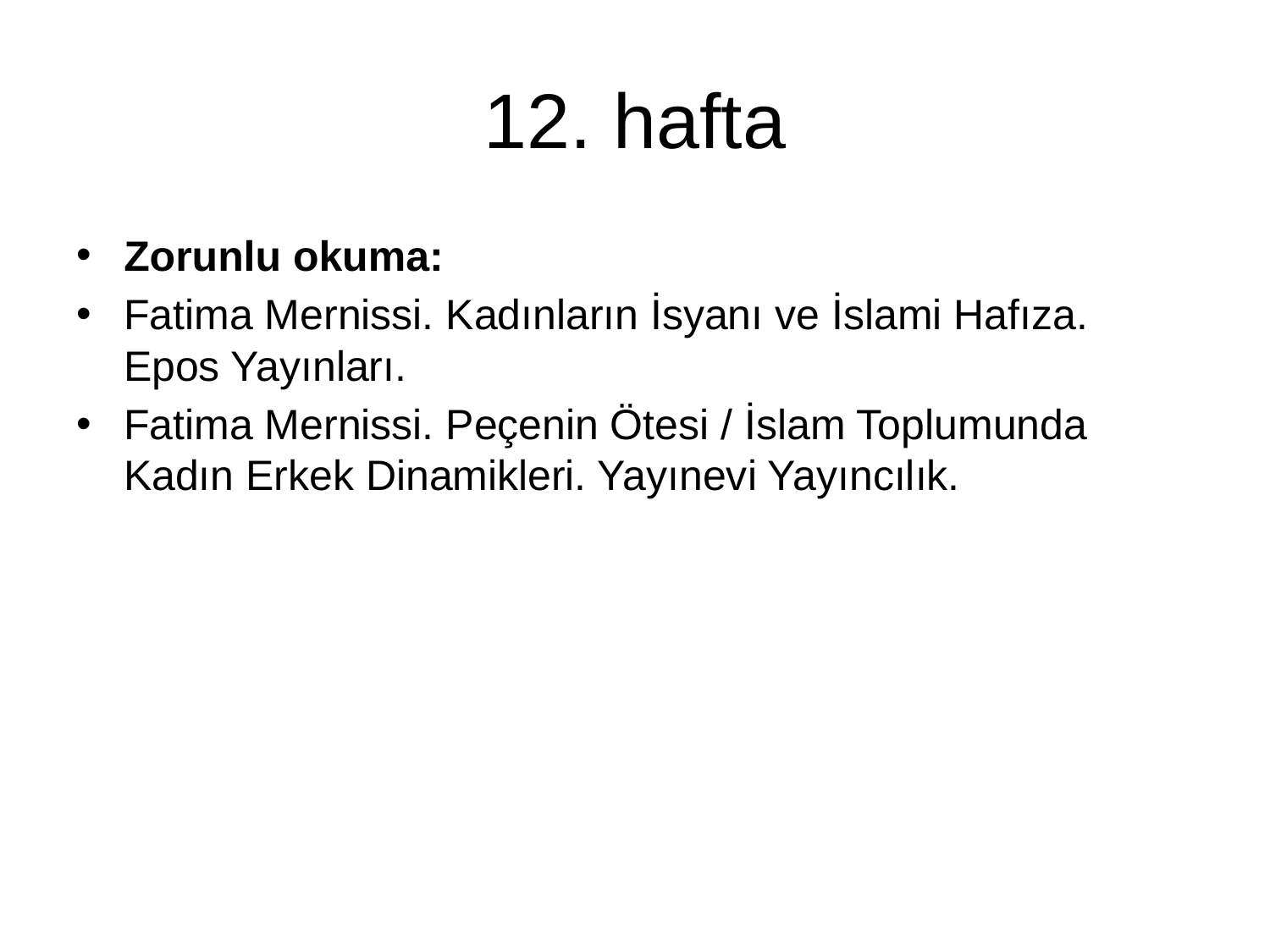

# 12. hafta
Zorunlu okuma:
Fatima Mernissi. Kadınların İsyanı ve İslami Hafıza. Epos Yayınları.
Fatima Mernissi. Peçenin Ötesi / İslam Toplumunda Kadın Erkek Dinamikleri. Yayınevi Yayıncılık.